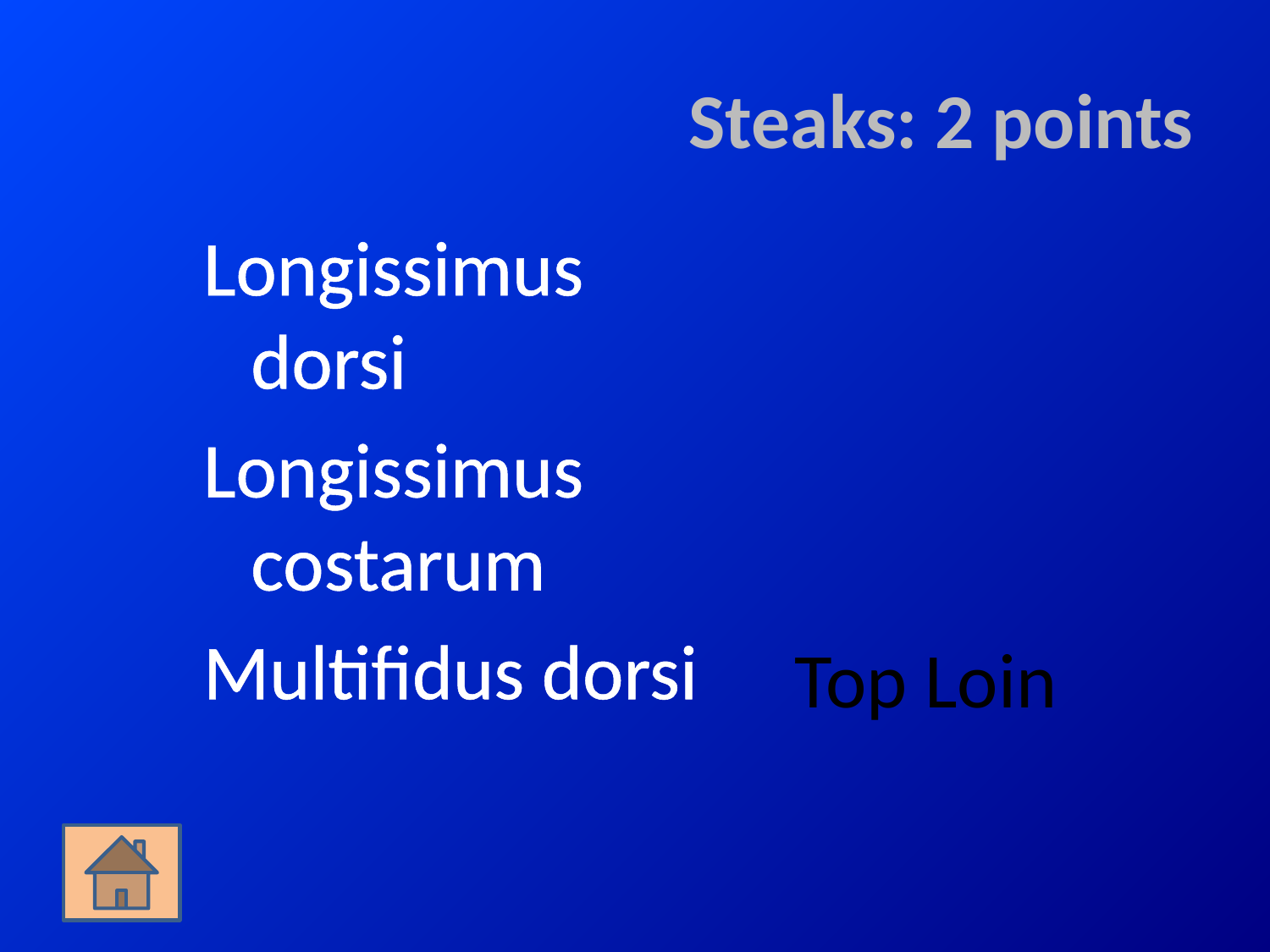

# Steaks: 2 points
Longissimus dorsi
Longissimus costarum
Multifidus dorsi
Top Loin